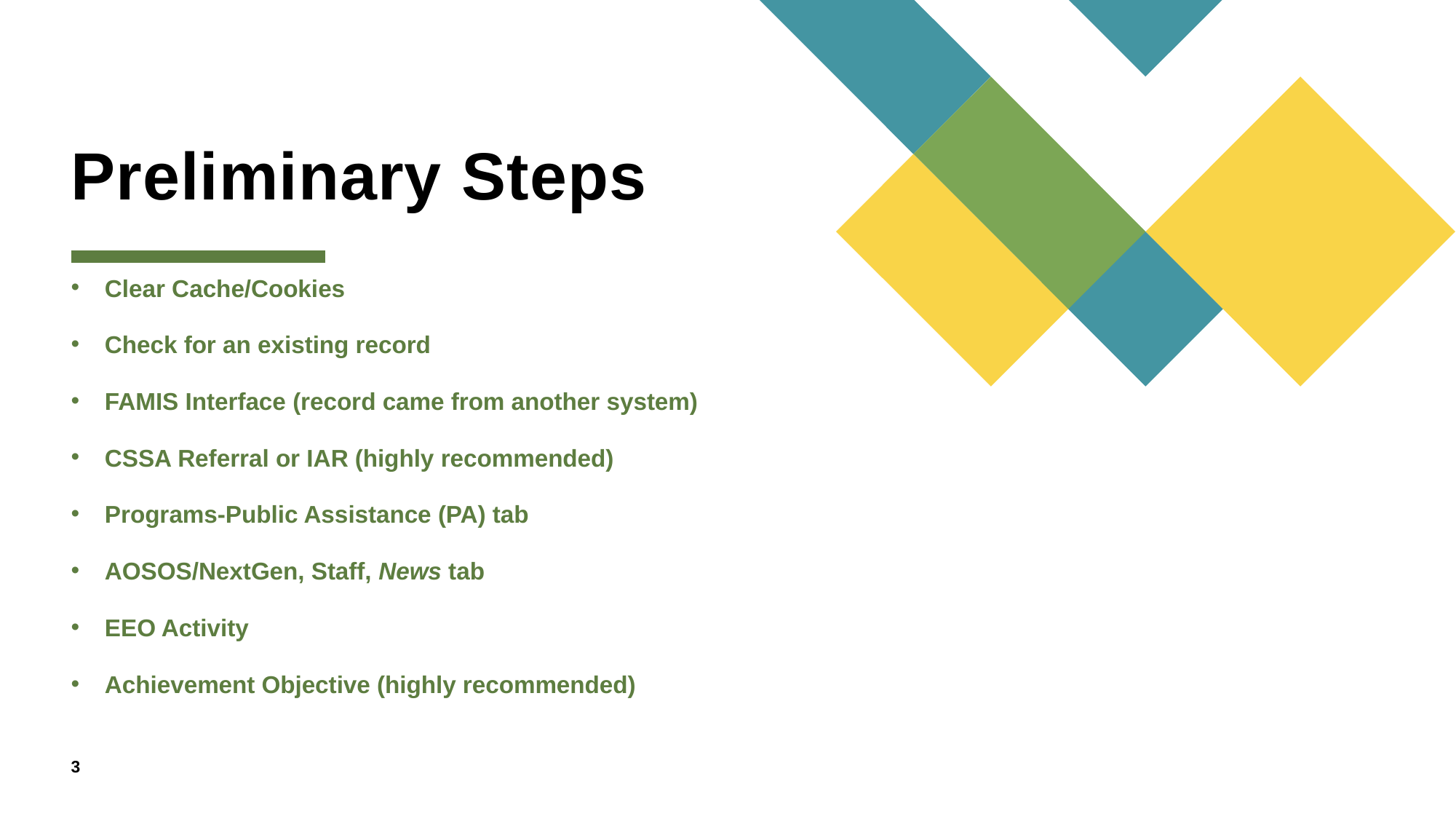

# Preliminary Steps
Clear Cache/Cookies
Check for an existing record
FAMIS Interface (record came from another system)
CSSA Referral or IAR (highly recommended)
Programs-Public Assistance (PA) tab
AOSOS/NextGen, Staff, News tab
EEO Activity
Achievement Objective (highly recommended)

3